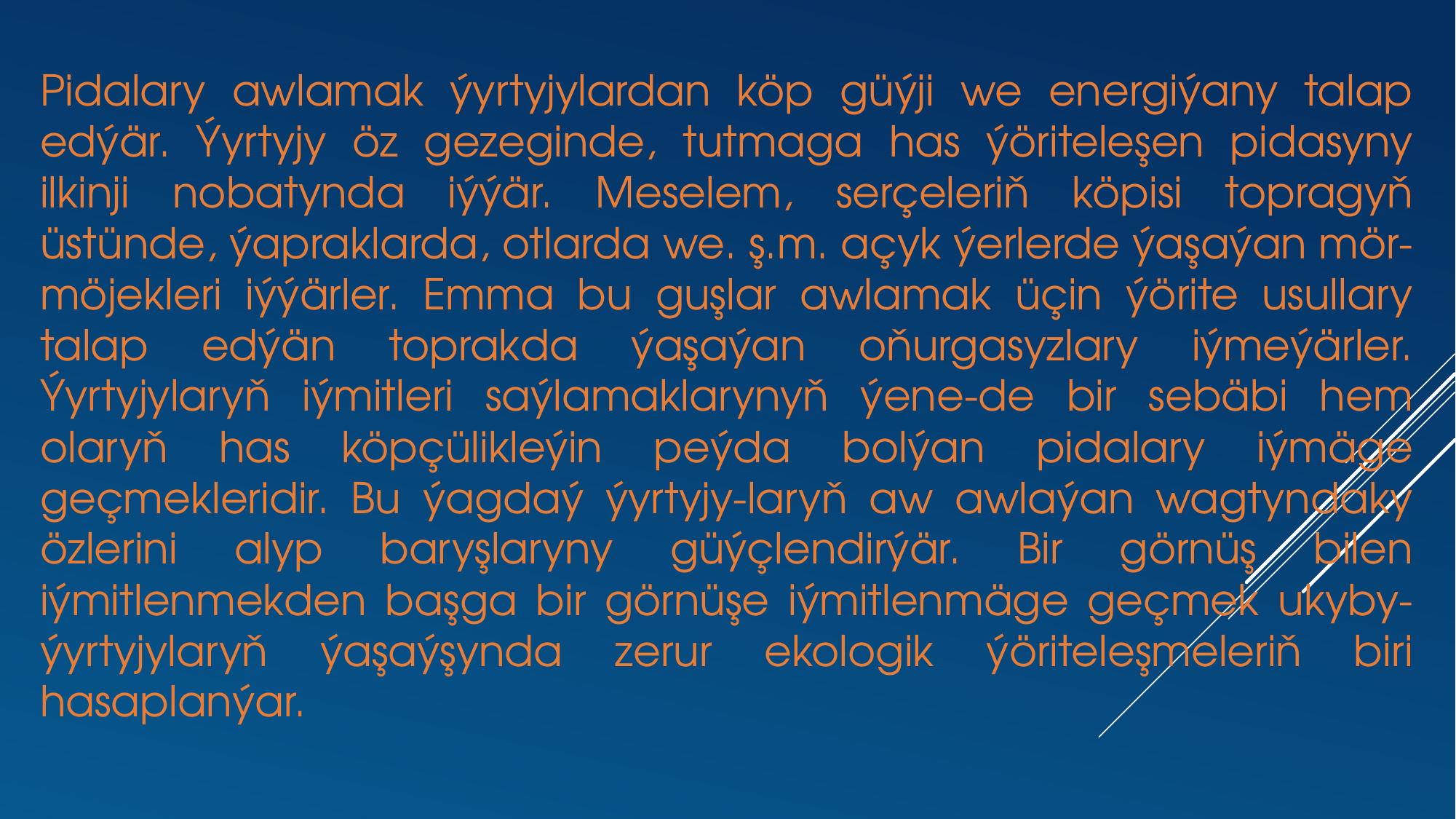

Pidalary awlamak ýyrtyjylardan köp güýji we energiýany talap edýär. Ýyrtyjy öz gezeginde, tutmaga has ýöriteleşen pidasyny ilkinji nobatynda iýýär. Meselem, serçeleriň köpisi topragyň üstünde, ýapraklarda, otlarda we. ş.m. açyk ýerlerde ýaşaýan mör-möjekleri iýýärler. Emma bu guşlar awlamak üçin ýörite usullary talap edýän toprakda ýaşaýan oňurgasyzlary iýmeýärler. Ýyrtyjylaryň iýmitleri saýlamaklarynyň ýene-de bir sebäbi hem olaryň has köpçülikleýin peýda bolýan pidalary iýmäge geçmekleridir. Bu ýagdaý ýyrtyjy-laryň aw awlaýan wagtyndaky özlerini alyp baryşlaryny güýçlendirýär. Bir görnüş bilen iýmitlenmekden başga bir görnüşe iýmitlenmäge geçmek ukyby-ýyrtyjylaryň ýaşaýşynda zerur ekologik ýöriteleşmeleriň biri hasaplanýar.